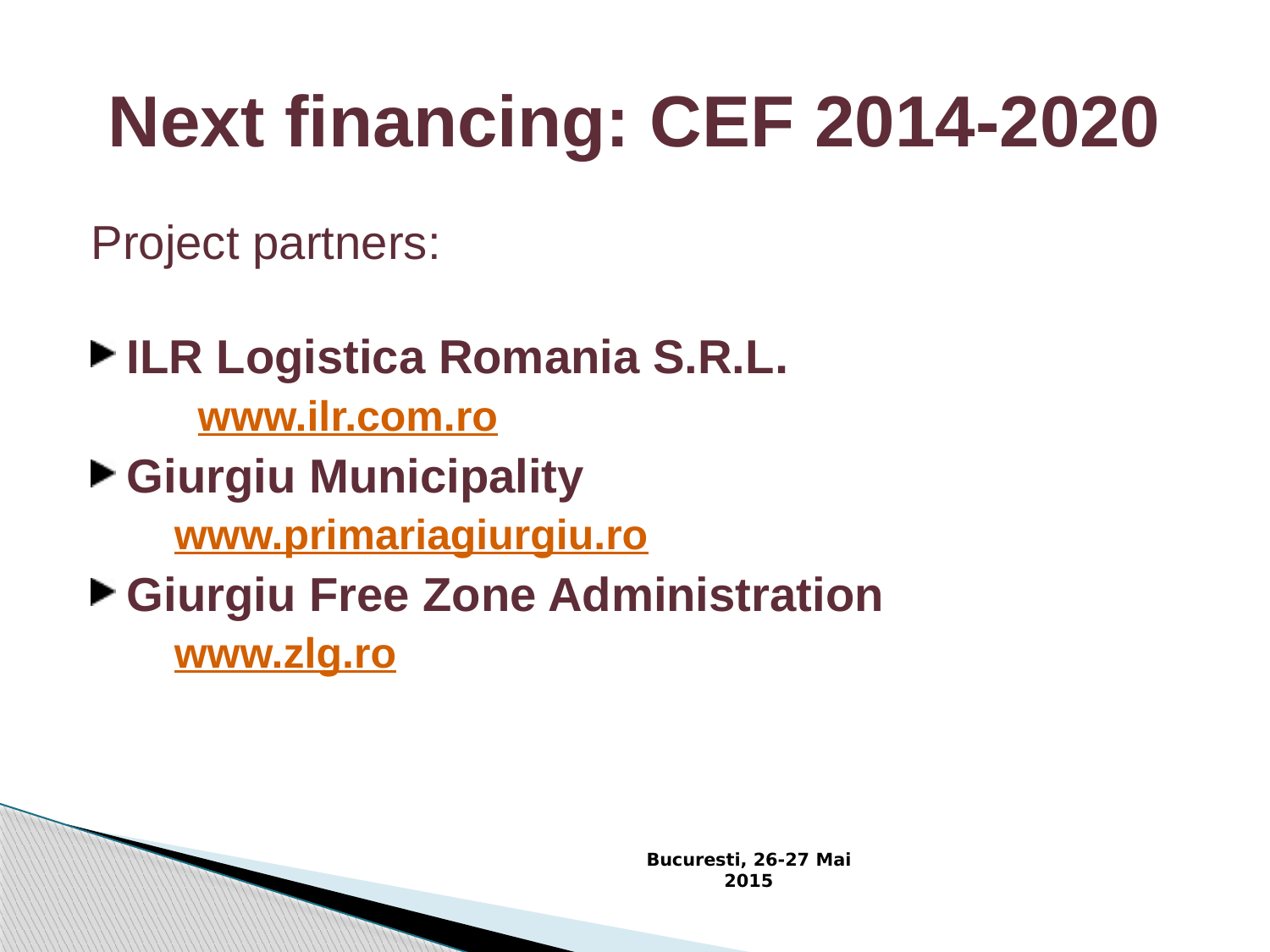

# Next financing: CEF 2014-2020
Project partners:

ILR Logistica Romania S.R.L.
         www.ilr.com.ro
Giurgiu Municipality
       www.primariagiurgiu.ro
Giurgiu Free Zone Administration
       www.zlg.ro

Bucuresti, 26-27 Mai 2015